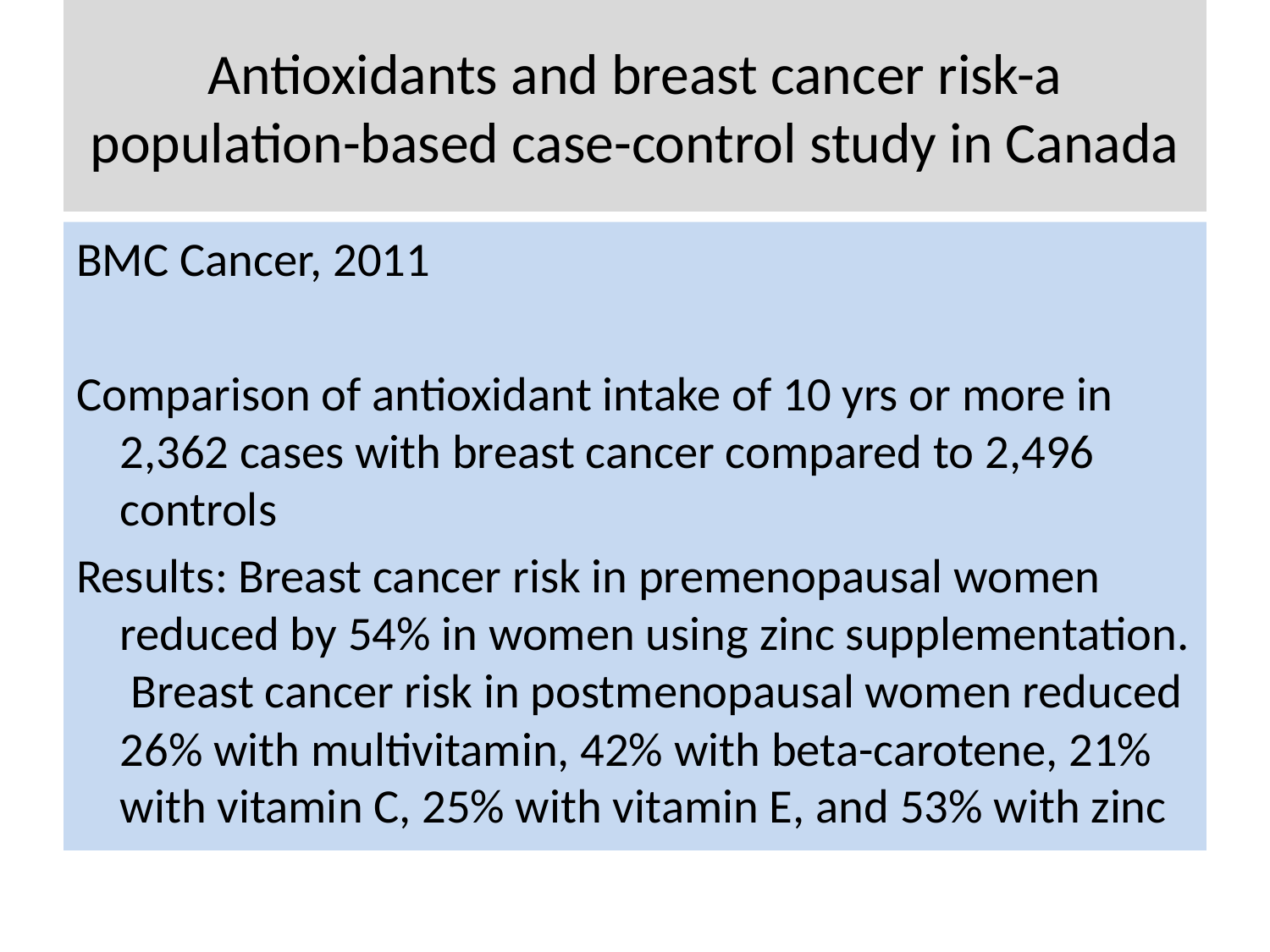

# Antioxidants and breast cancer risk-a population-based case-control study in Canada
BMC Cancer, 2011

Comparison of antioxidant intake of 10 yrs or more in 2,362 cases with breast cancer compared to 2,496 controls
Results: Breast cancer risk in premenopausal women reduced by 54% in women using zinc supplementation.  Breast cancer risk in postmenopausal women reduced 26% with multivitamin, 42% with beta-carotene, 21% with vitamin C, 25% with vitamin E, and 53% with zinc